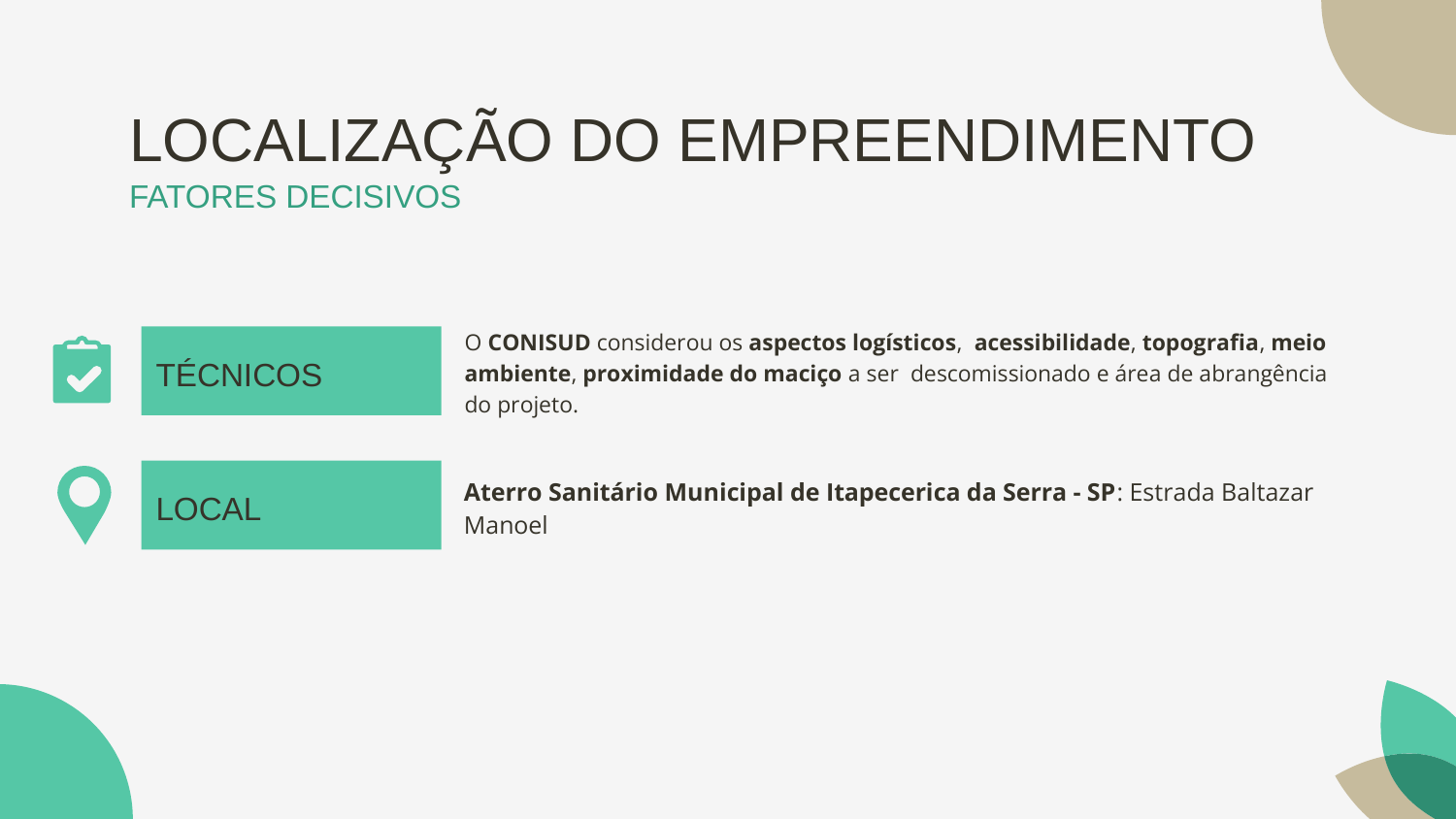

# LOCALIZAÇÃO DO EMPREENDIMENTO
FATORES DECISIVOS
O CONISUD considerou os aspectos logísticos,  acessibilidade, topografia, meio ambiente, proximidade do maciço a ser  descomissionado e área de abrangência do projeto.
TÉCNICOS

Aterro Sanitário Municipal de Itapecerica da Serra - SP: Estrada Baltazar Manoel
LOCAL